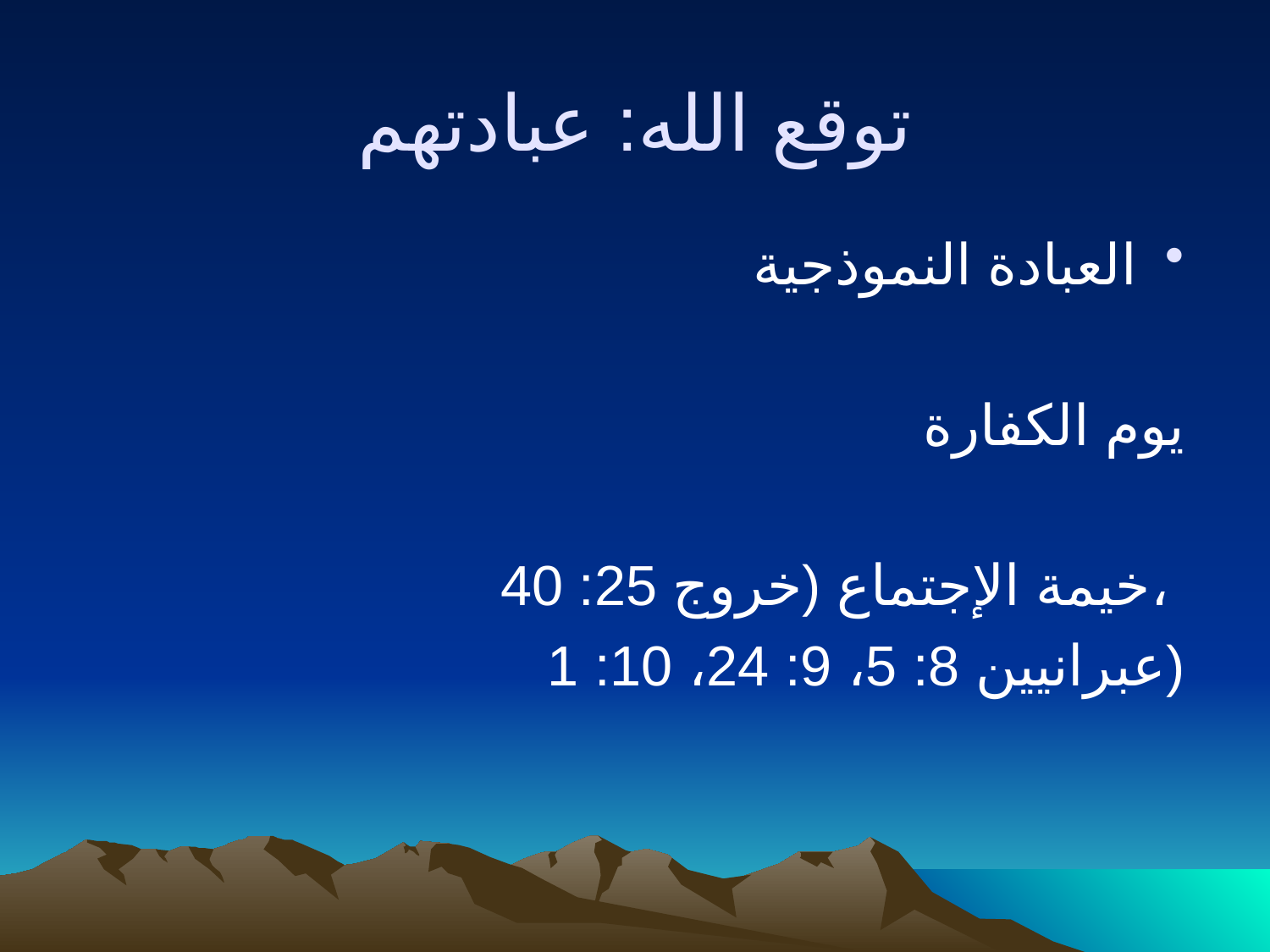

توقع الله: عبادتهم
العبادة النموذجية

يوم الكفارة

خيمة الإجتماع (خروج 25: 40،
عبرانيين 8: 5، 9: 24، 10: 1)